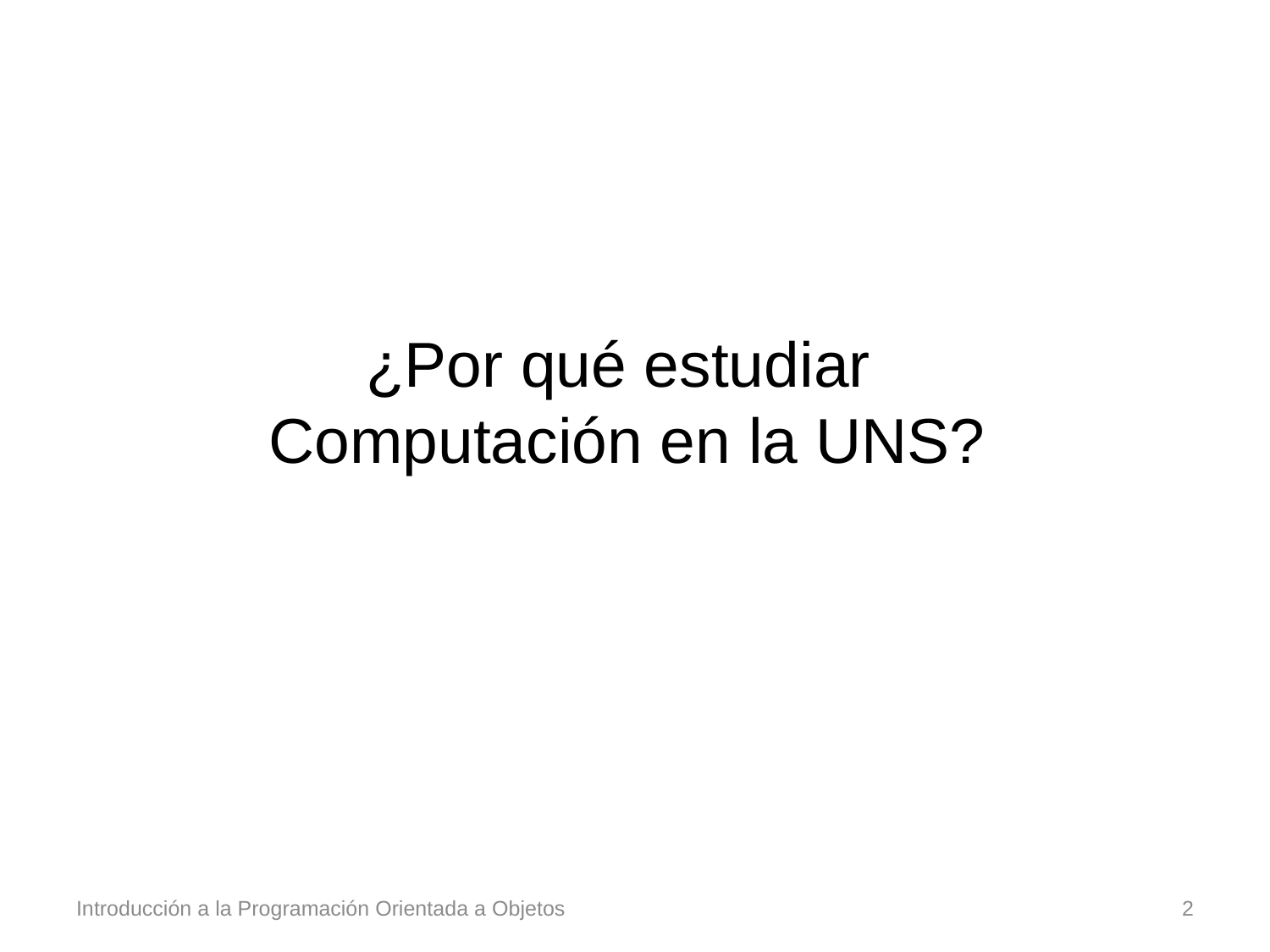

¿Por qué estudiar
Computación en la UNS?
Introducción a la Programación Orientada a Objetos
2